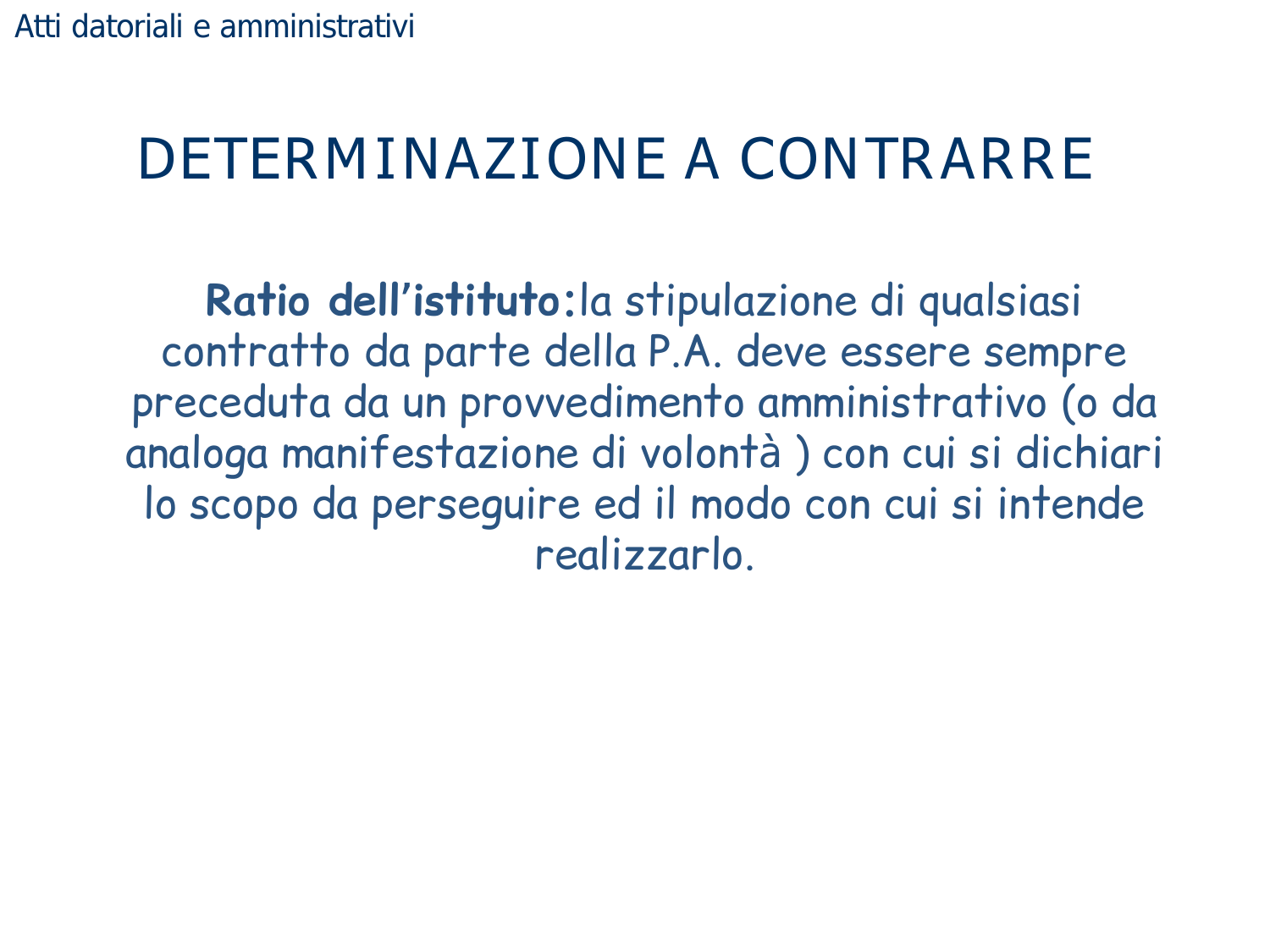

Atti datoriali e amministrativi
DETERMINAZIONE A CONTRARRE
# Ratio dell’istituto:la stipulazione di qualsiasi contratto da parte della P.A. deve essere sempre preceduta da un provvedimento amministrativo (o da analoga manifestazione di volontà ) con cui si dichiari lo scopo da perseguire ed il modo con cui si intende realizzarlo.
23/11/2012
Anna Armone
56